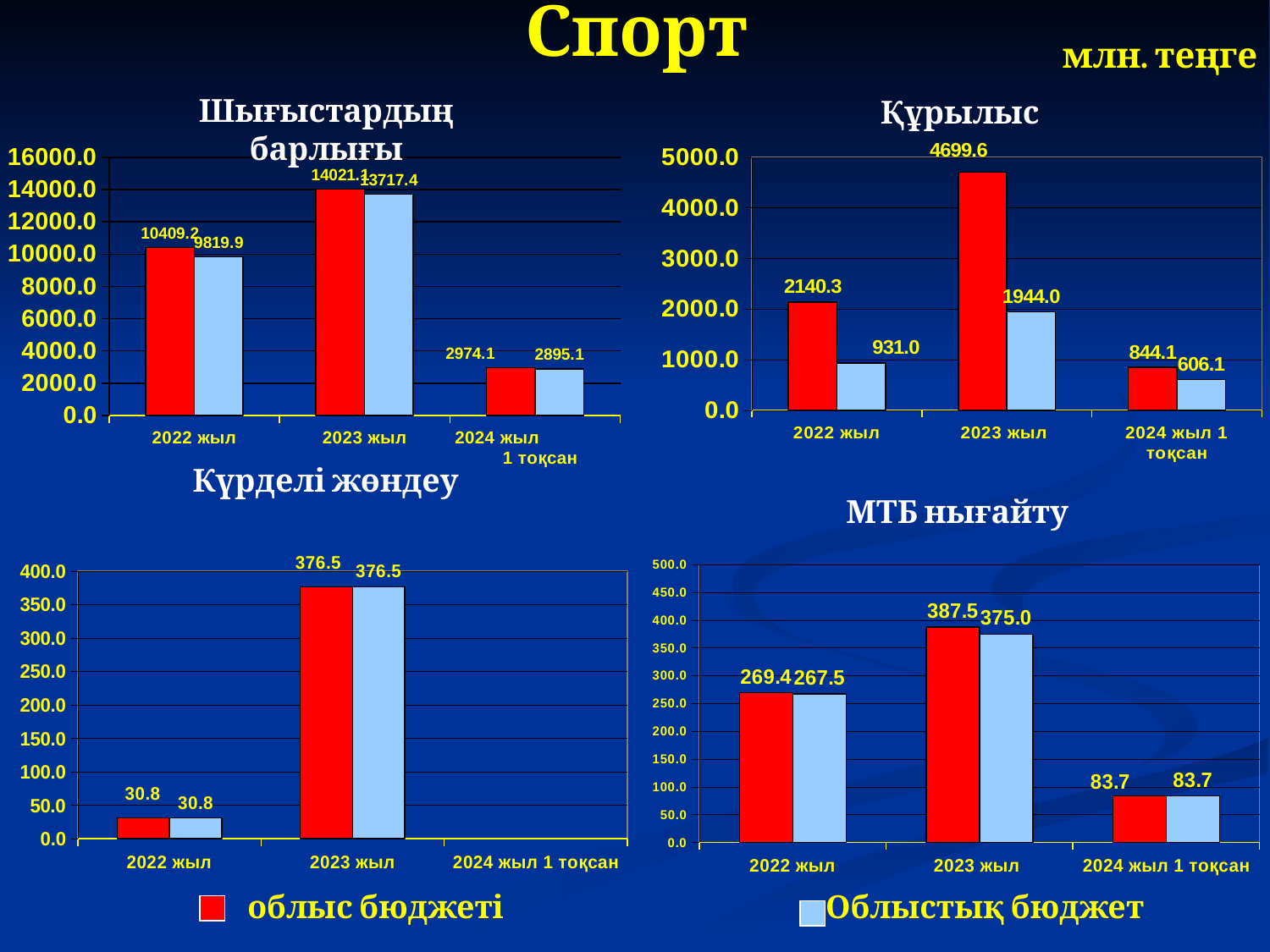

# Спорт
млн. теңге
Шығыстардың барлығы
Құрылыс

### Chart

| Category | Бюджет области | Областной бюджет |
|---|---|---|
| 2022 жыл | 10409.2 | 9819.9 |
| 2023 жыл | 14021.1 | 13717.4 |
| 2024 жыл                  1 тоқсан | 2974.1 | 2895.1 |

### Chart

| Category | Бюджет области | Областной бюджет |
|---|---|---|
| 2022 жыл | 2140.3 | 931.0 |
| 2023 жыл  | 4699.6 | 1944.0 |
| 2024 жыл 1 тоқсан | 844.1 | 606.1 |
Күрделі жөндеу

МТБ нығайту

### Chart

| Category | Бюджет области | Областной бюджет |
|---|---|---|
| 2022 жыл | 30.8 | 30.8 |
| 2023 жыл | 376.5 | 376.5 |
| 2024 жыл 1 тоқсан | None | None |

### Chart

| Category | Бюджет области | Областной бюджет |
|---|---|---|
| 2022 жыл | 269.4 | 267.5 |
| 2023 жыл  | 387.5 | 375.0 |
| 2024 жыл 1 тоқсан | 83.7 | 83.7 |
облыс бюджеті
Облыстық бюджет